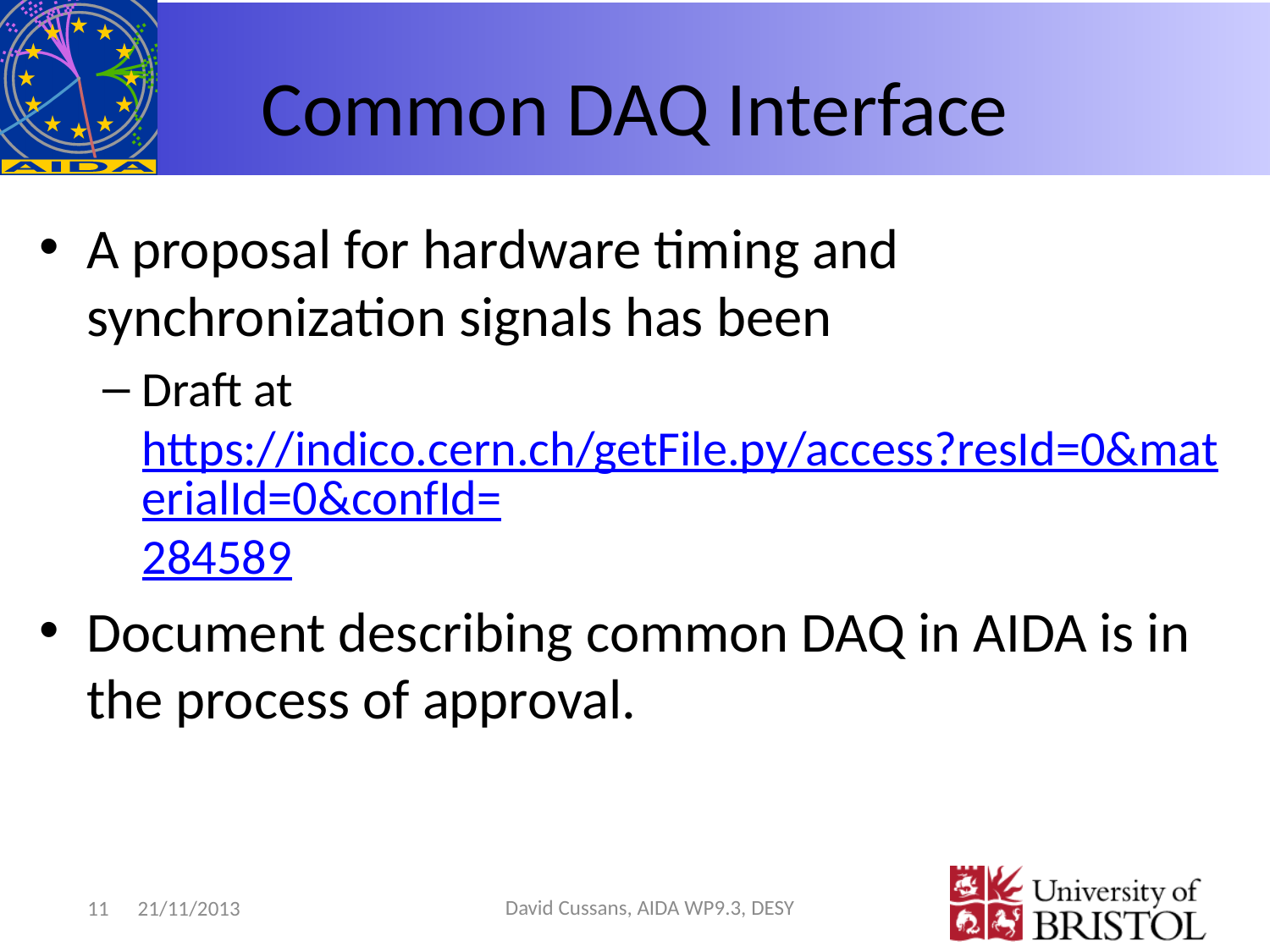

# Common DAQ Interface
A proposal for hardware timing and synchronization signals has been
Draft at https://indico.cern.ch/getFile.py/access?resId=0&materialId=0&confId=284589
Document describing common DAQ in AIDA is in the process of approval.
11
21/11/2013
David Cussans, AIDA WP9.3, DESY